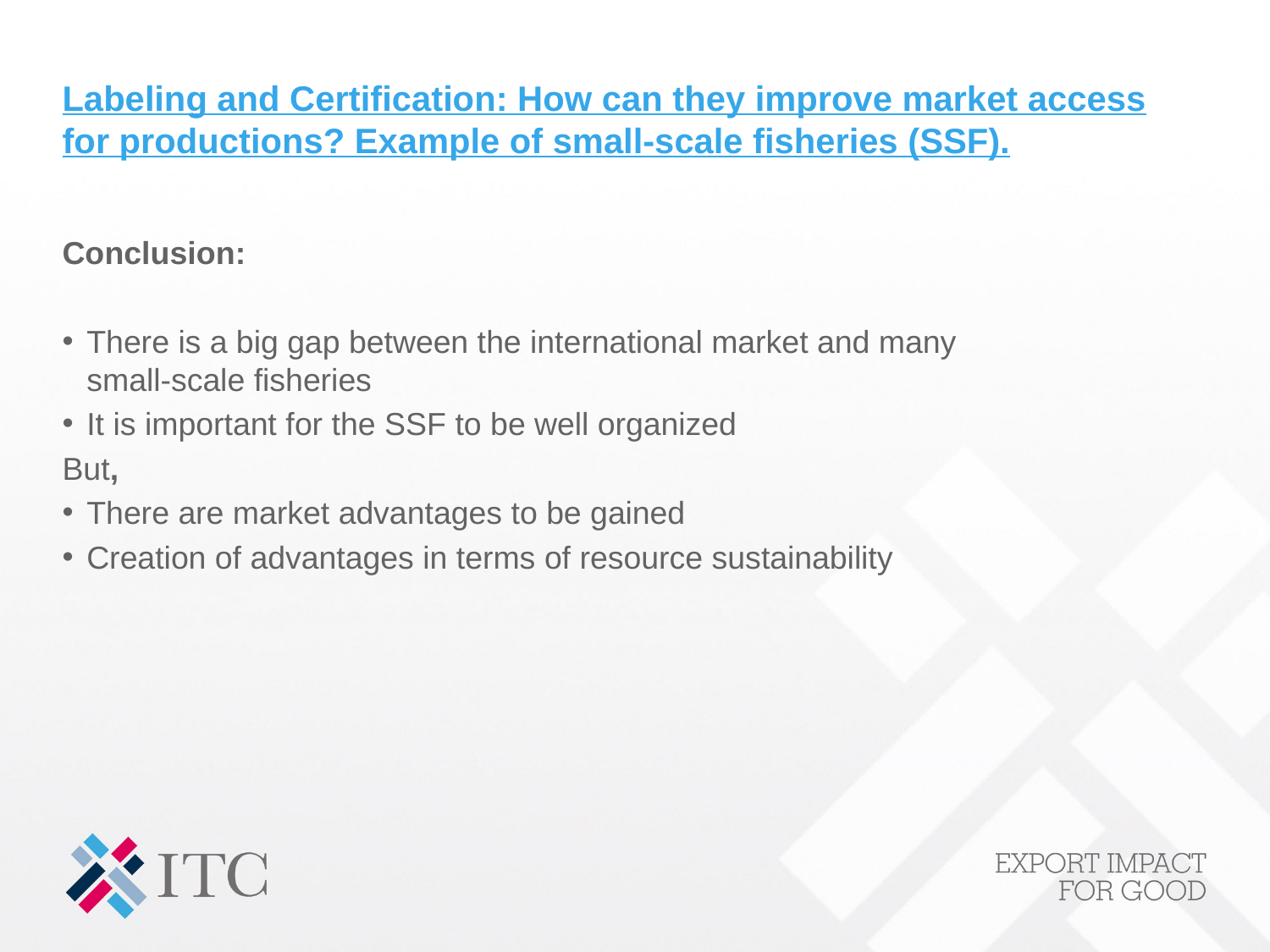

# Labeling and Certification: How can they improve market access for productions? Example of small-scale fisheries (SSF).
Conclusion:

There is a big gap between the international market and many small-scale fisheries
It is important for the SSF to be well organized
But,
There are market advantages to be gained
Creation of advantages in terms of resource sustainability